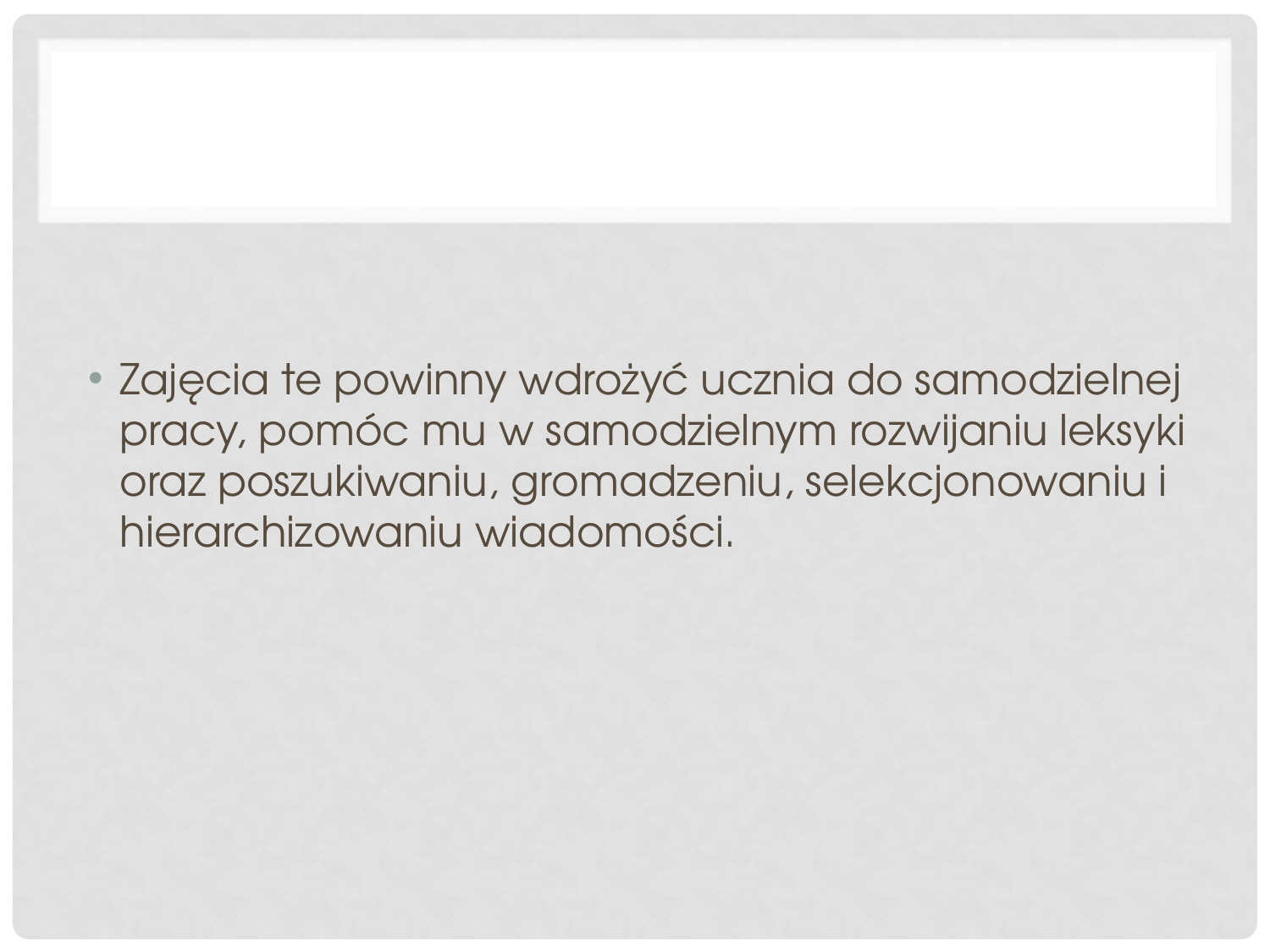

#
Zajęcia te powinny wdrożyć ucznia do samodzielnej pracy, pomóc mu w samodzielnym rozwijaniu leksyki oraz poszukiwaniu, gromadzeniu, selekcjonowaniu i hierarchizowaniu wiadomości.